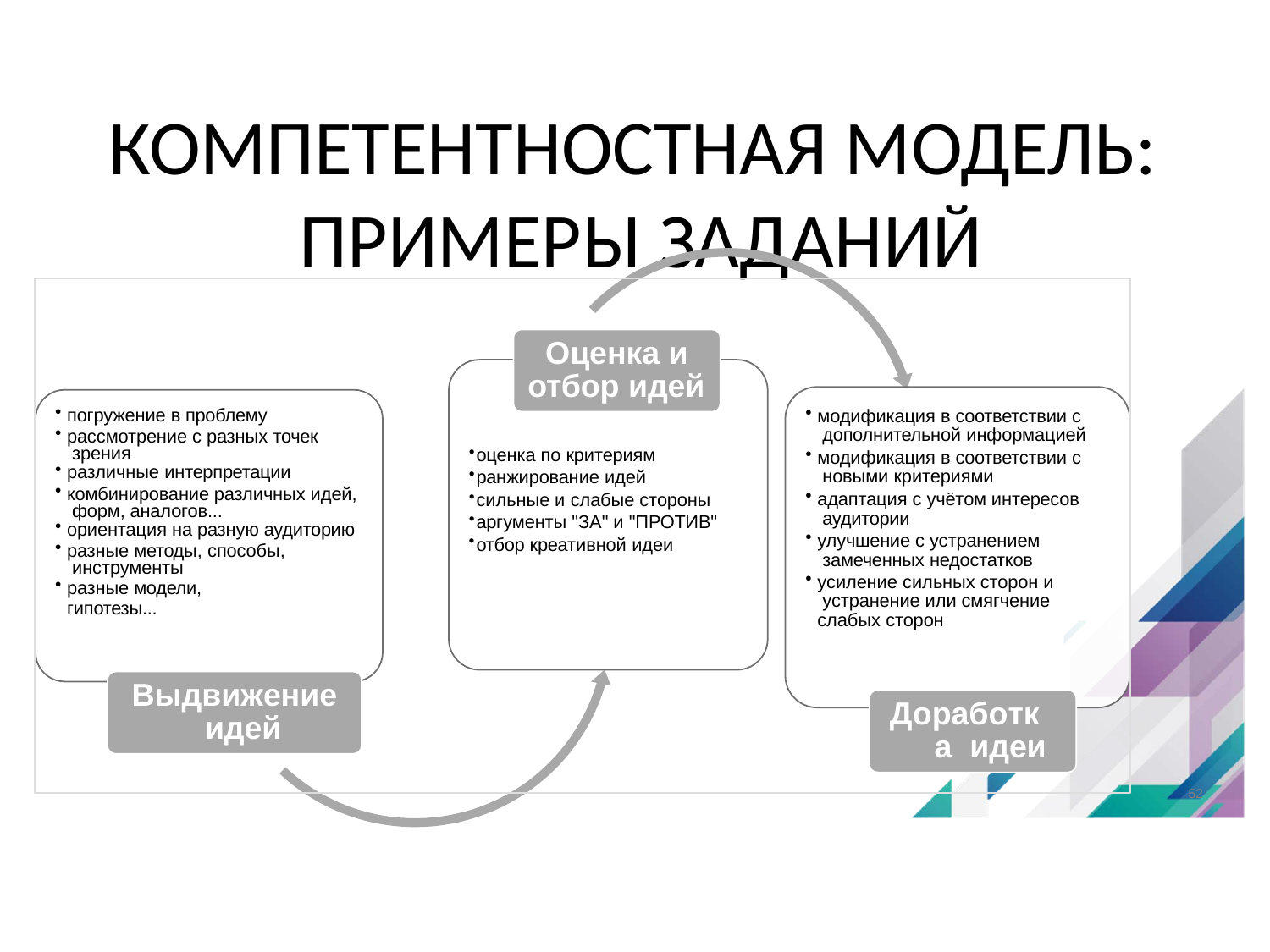

# КОМПЕТЕНТНОСТНАЯ МОДЕЛЬ:  ПРИМЕРЫ ЗАДАНИЙ

Оценка и  отбор идей

модификация в соответствии с  дополнительной информацией
модификация в соответствии с  новыми критериями
адаптация с учётом интересов  аудитории
улучшение с устранением  замеченных недостатков
усиление сильных сторон и  устранение или смягчение  слабых сторон
погружение в проблему
рассмотрение с разных точек  зрения
различные интерпретации
комбинирование различных идей,  форм, аналогов...
ориентация на разную аудиторию
разные методы, способы,  инструменты
разные модели, гипотезы...
оценка по критериям
ранжирование идей
сильные и слабые стороны
аргументы "ЗА" и "ПРОТИВ"
отбор креативной идеи

Выдвижение  идей

Доработка  идеи
52